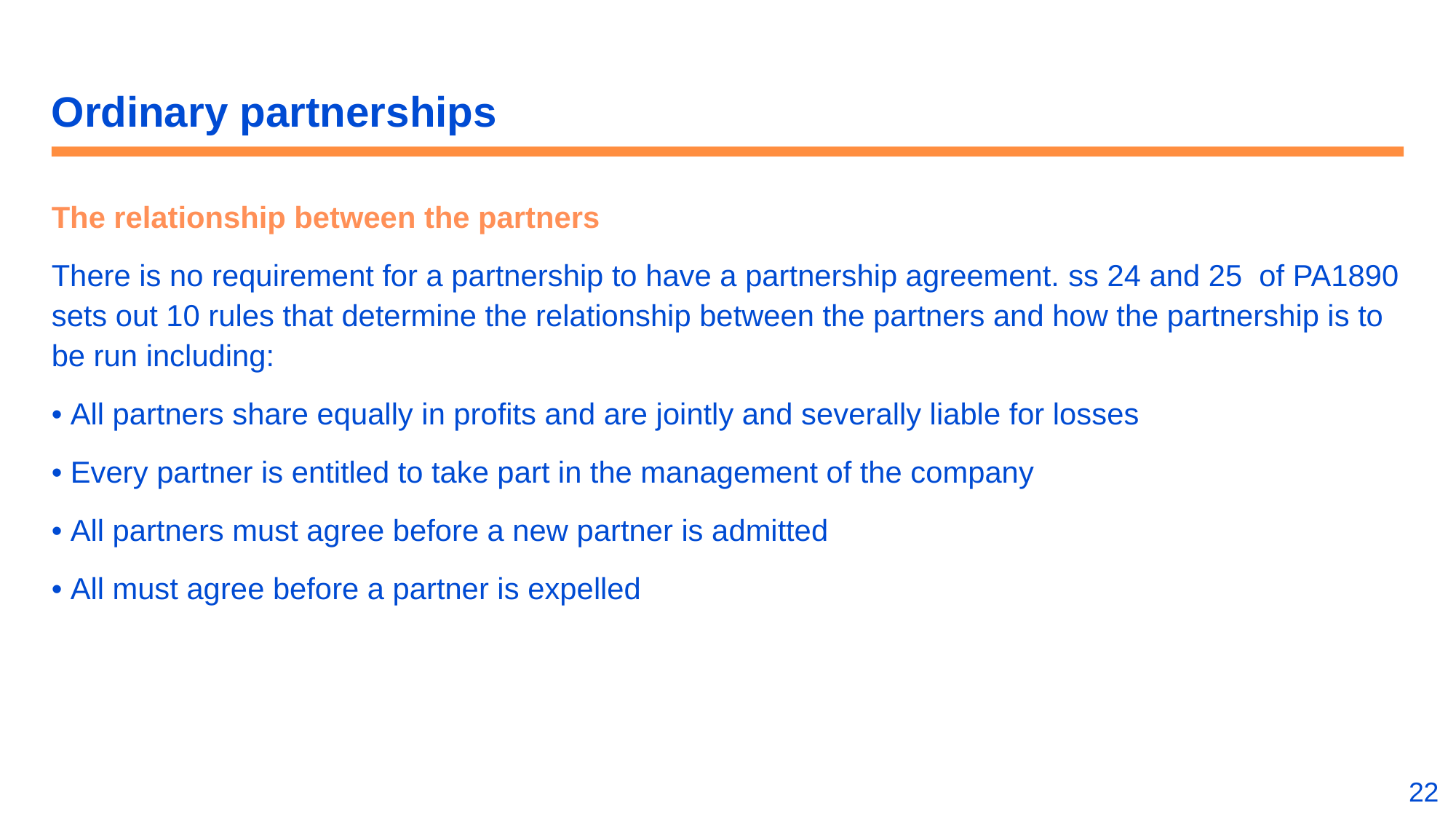

# Ordinary partnerships
The relationship between the partners
There is no requirement for a partnership to have a partnership agreement. ss 24 and 25  of PA1890 sets out 10 rules that determine the relationship between the partners and how the partnership is to be run including:
• All partners share equally in profits and are jointly and severally liable for losses
• Every partner is entitled to take part in the management of the company
• All partners must agree before a new partner is admitted
• All must agree before a partner is expelled